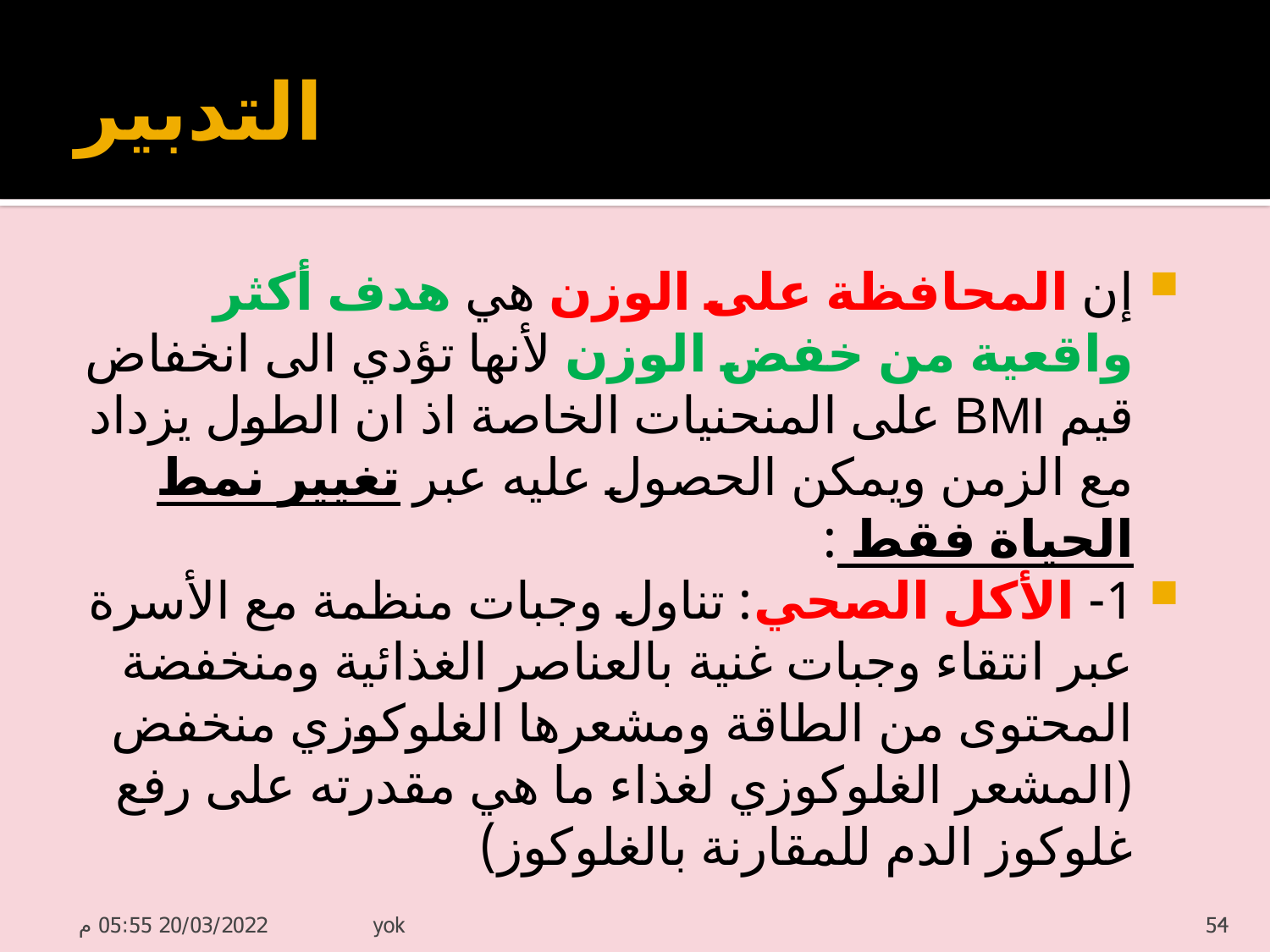

# التدبير
إن المحافظة على الوزن هي هدف أكثر واقعية من خفض الوزن لأنها تؤدي الى انخفاض قيم BMI على المنحنيات الخاصة اذ ان الطول يزداد مع الزمن ويمكن الحصول عليه عبر تغيير نمط الحياة فقط :
1- الأكل الصحي: تناول وجبات منظمة مع الأسرة عبر انتقاء وجبات غنية بالعناصر الغذائية ومنخفضة المحتوى من الطاقة ومشعرها الغلوكوزي منخفض (المشعر الغلوكوزي لغذاء ما هي مقدرته على رفع غلوكوز الدم للمقارنة بالغلوكوز)
20/03/2022 05:55 م
yok
54